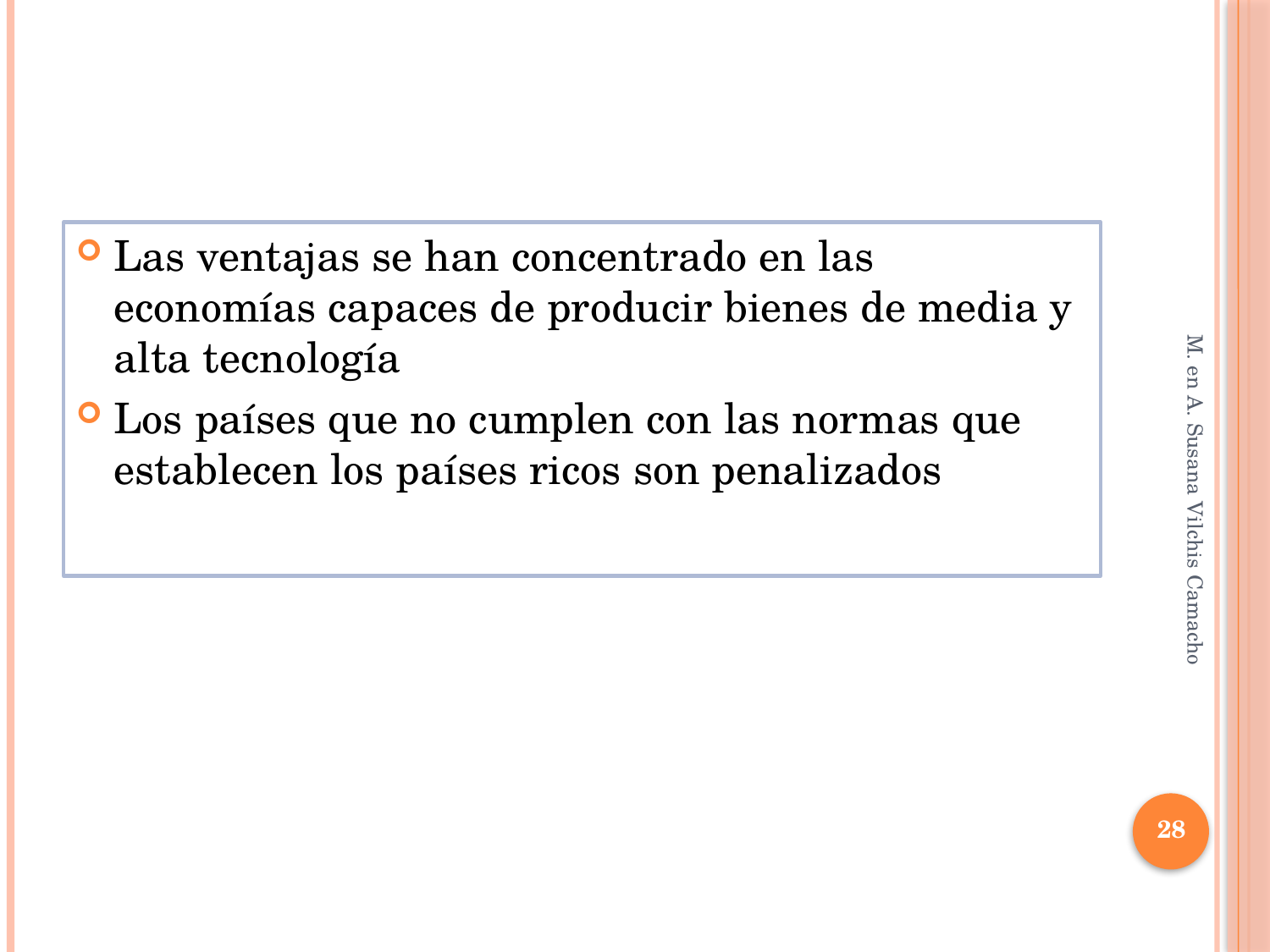

Las ventajas se han concentrado en las economías capaces de producir bienes de media y alta tecnología
Los países que no cumplen con las normas que establecen los países ricos son penalizados
M. en A. Susana Vilchis Camacho
28